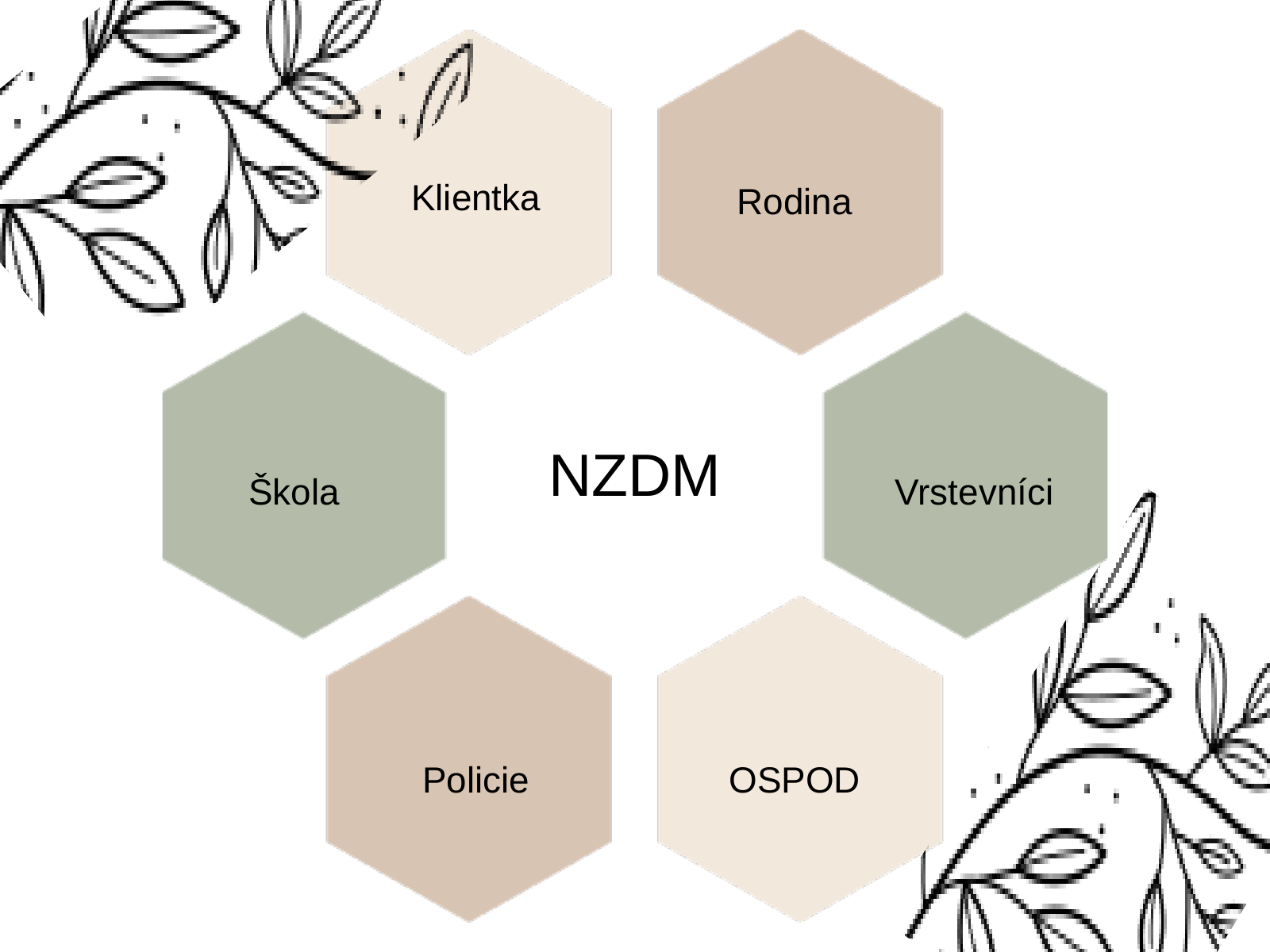

Klientka

Rodina
NZDM
Škola
Vrstevníci

Policie
OSPOD